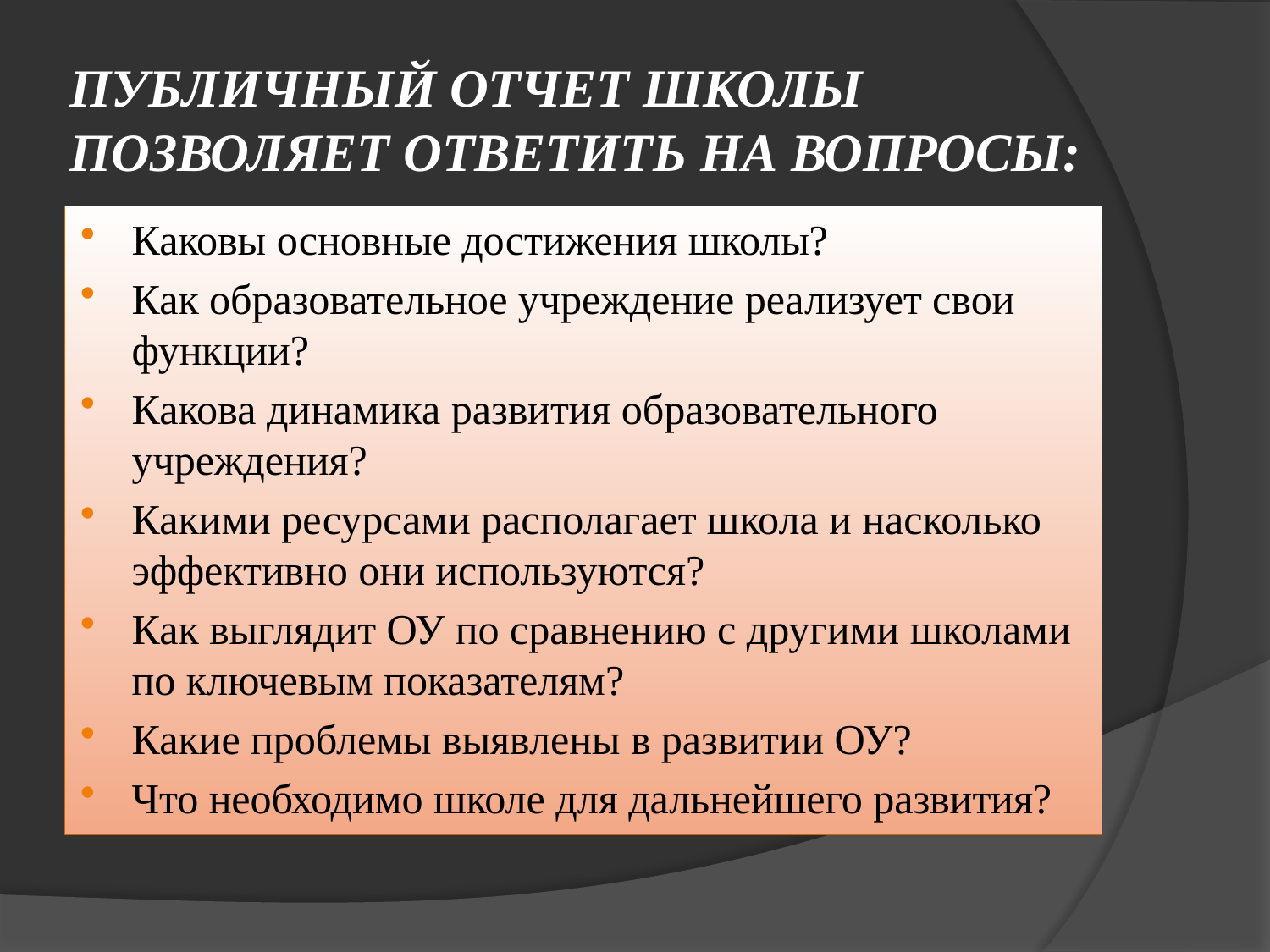

# ПУБЛИЧНЫЙ ОТЧЕТ ШКОЛЫ ПОЗВОЛЯЕТ ОТВЕТИТЬ НА ВОПРОСЫ:
Каковы основные достижения школы?
Как образовательное учреждение реализует свои функции?
Какова динамика развития образовательного учреждения?
Какими ресурсами располагает школа и насколько эффективно они используются?
Как выглядит ОУ по сравнению с другими школами по ключевым показателям?
Какие проблемы выявлены в развитии ОУ?
Что необходимо школе для дальнейшего развития?